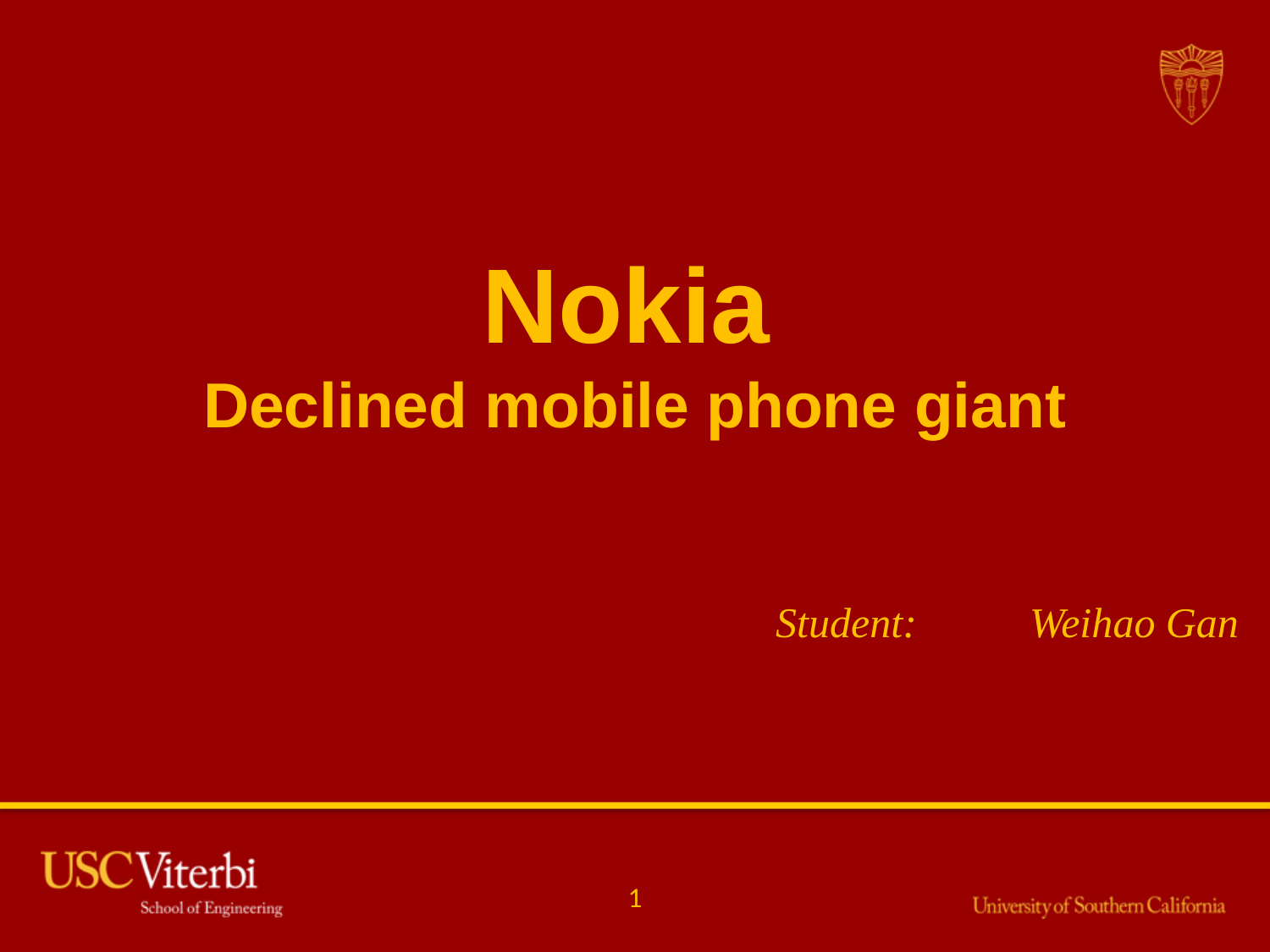

Nokia
Declined mobile phone giant

						Student: 	Weihao Gan

1